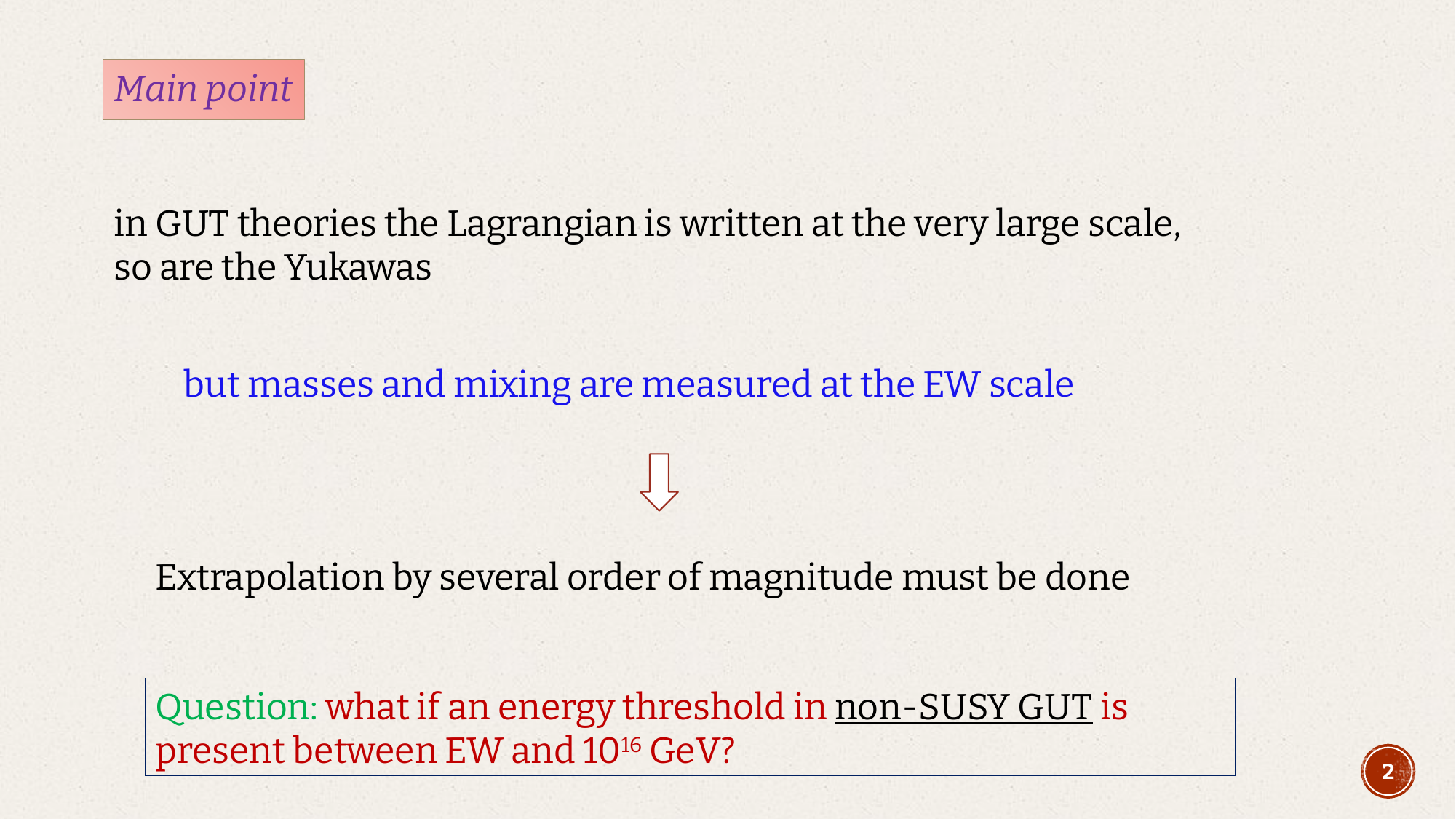

# Main point
in GUT theories the Lagrangian is written at the very large scale, so are the Yukawas
but masses and mixing are measured at the EW scale

Extrapolation by several order of magnitude must be done
Question: what if an energy threshold in non-SUSY GUT is present between EW and 1016 GeV?
2